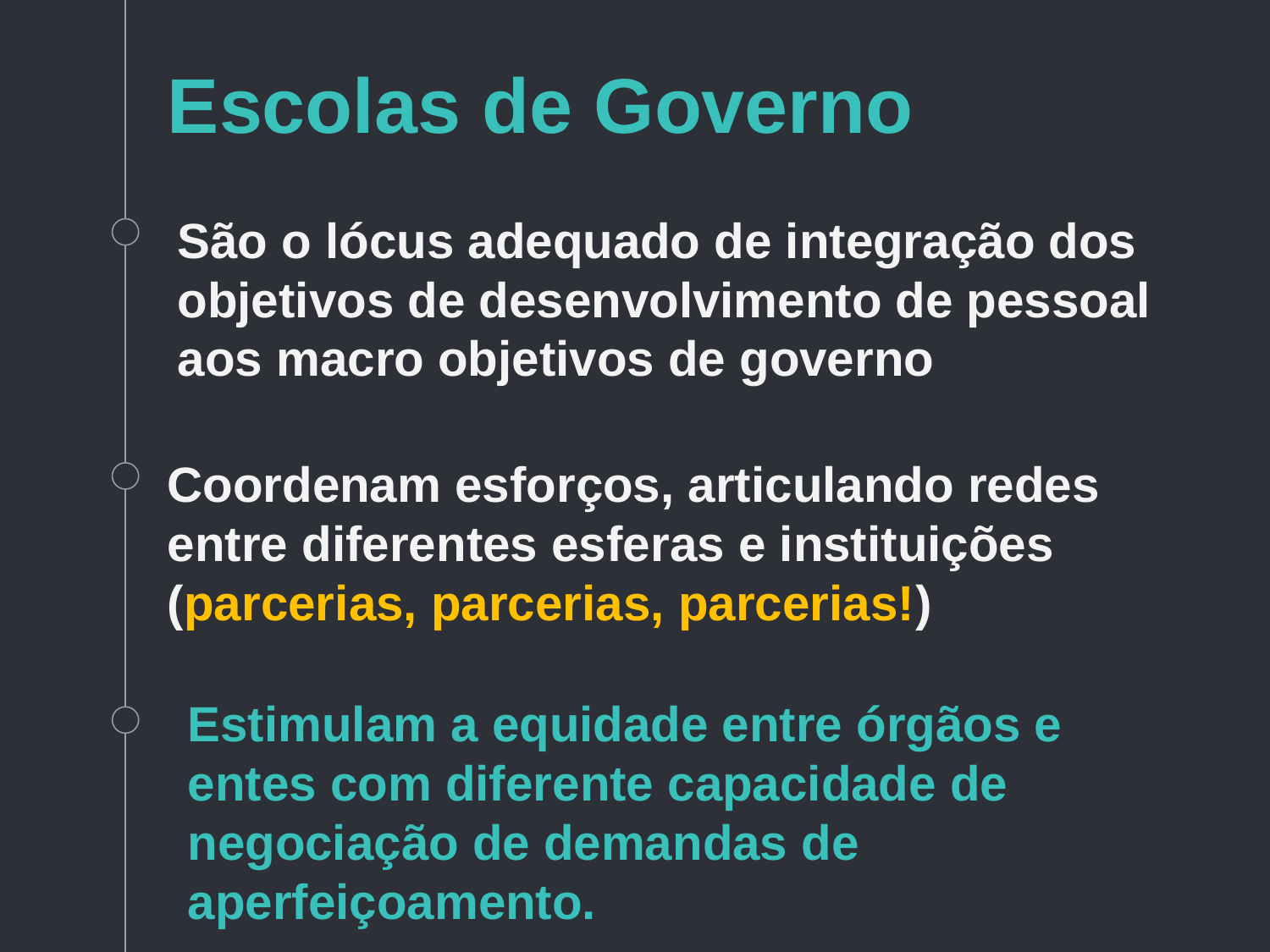

Escolas de Governo
São o lócus adequado de integração dos objetivos de desenvolvimento de pessoal aos macro objetivos de governo

Coordenam esforços, articulando redes entre diferentes esferas e instituições (parcerias, parcerias, parcerias!)

Estimulam a equidade entre órgãos e entes com diferente capacidade de negociação de demandas de aperfeiçoamento.